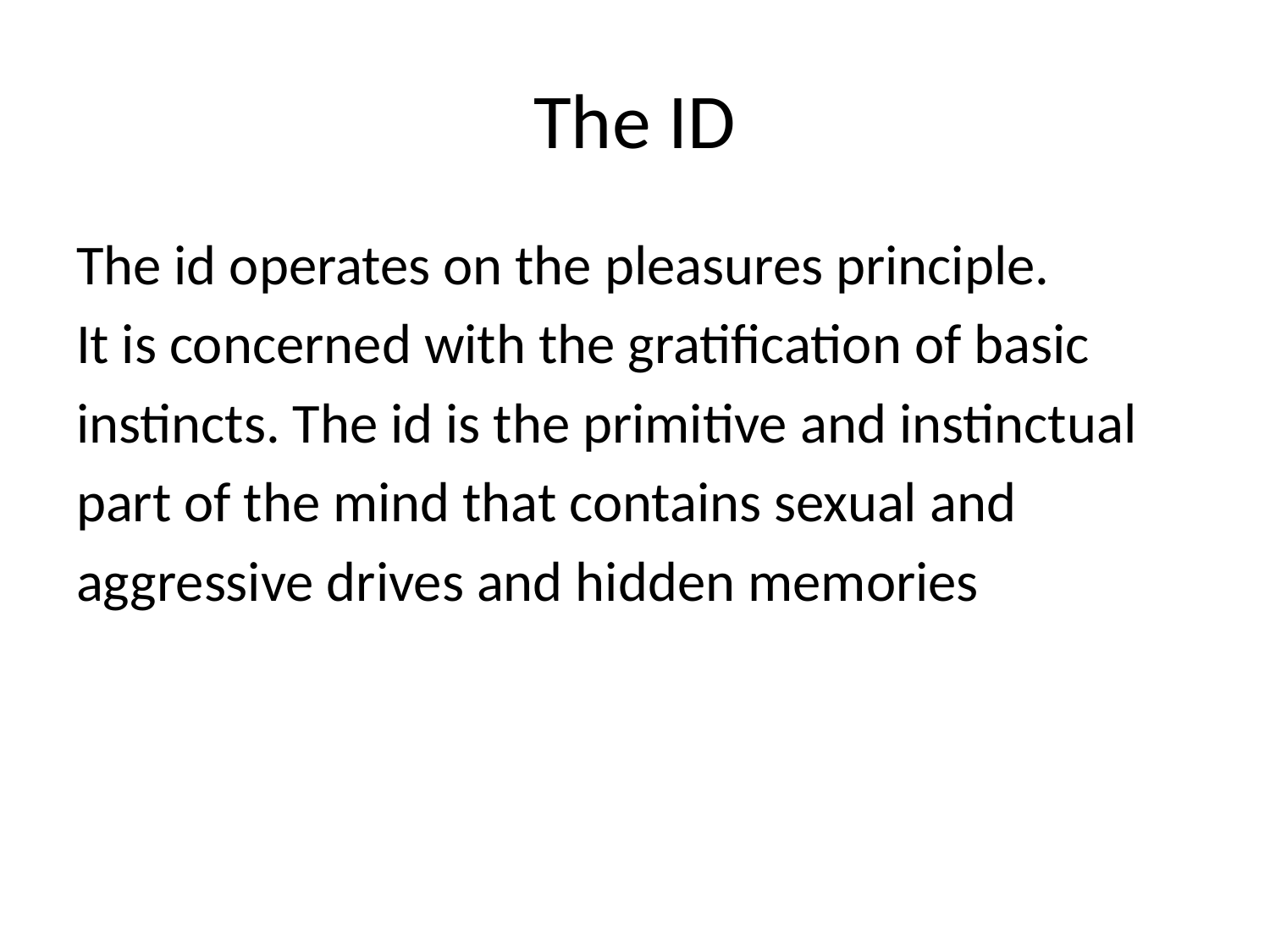

# The ID
The id operates on the pleasures principle.
It is concerned with the gratification of basic
instincts. The id is the primitive and instinctual
part of the mind that contains sexual and
aggressive drives and hidden memories